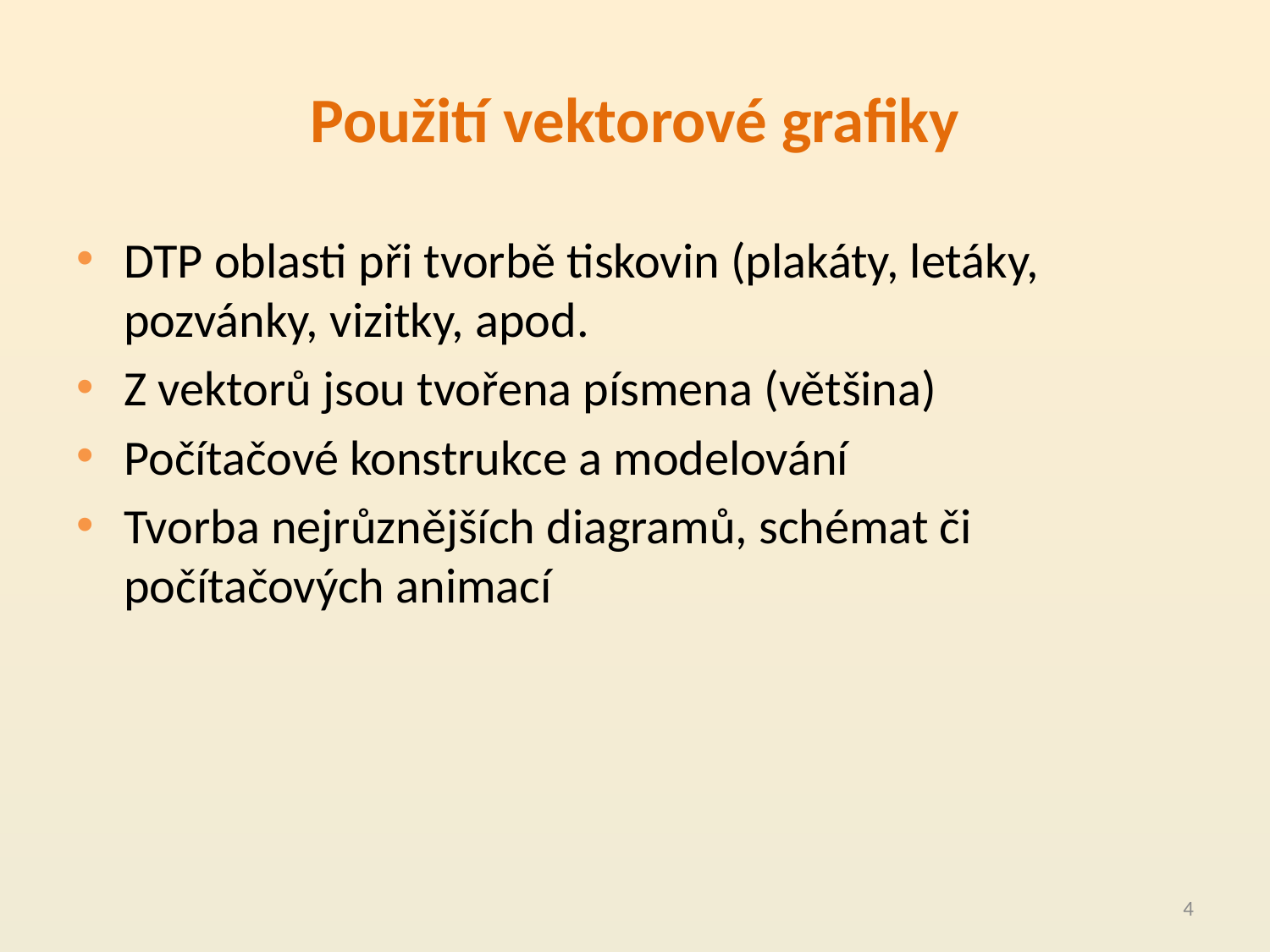

# Použití vektorové grafiky
DTP oblasti při tvorbě tiskovin (plakáty, letáky, pozvánky, vizitky, apod.
Z vektorů jsou tvořena písmena (většina)
Počítačové konstrukce a modelování
Tvorba nejrůznějších diagramů, schémat či počítačových animací
4